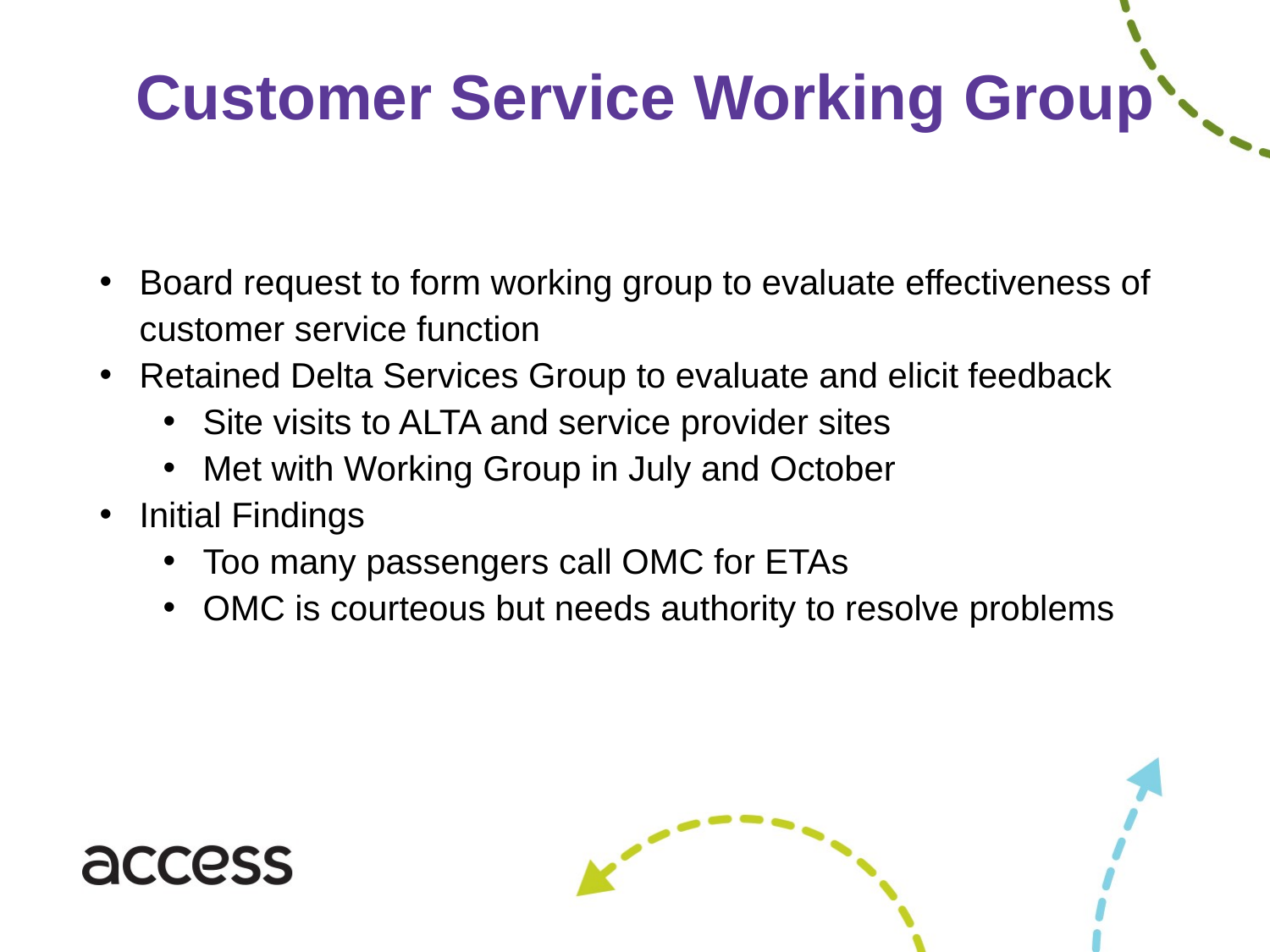

Customer Service Working Group
Board request to form working group to evaluate effectiveness of customer service function
Retained Delta Services Group to evaluate and elicit feedback
Site visits to ALTA and service provider sites
Met with Working Group in July and October
Initial Findings
Too many passengers call OMC for ETAs
OMC is courteous but needs authority to resolve problems